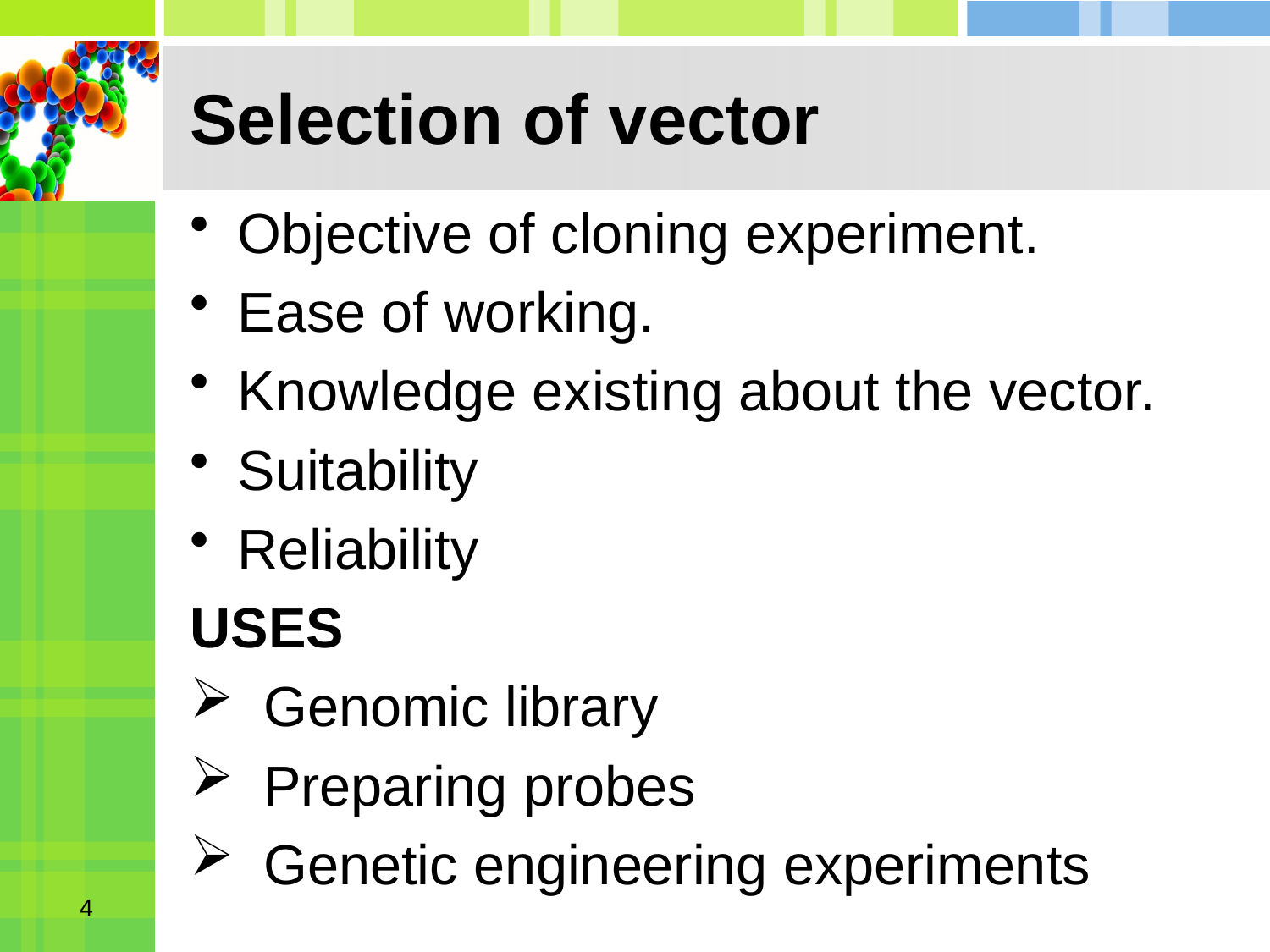

# Selection of vector
Objective of cloning experiment.
Ease of working.
Knowledge existing about the vector.
Suitability
Reliability
USES
Genomic library
Preparing probes
Genetic engineering experiments
4